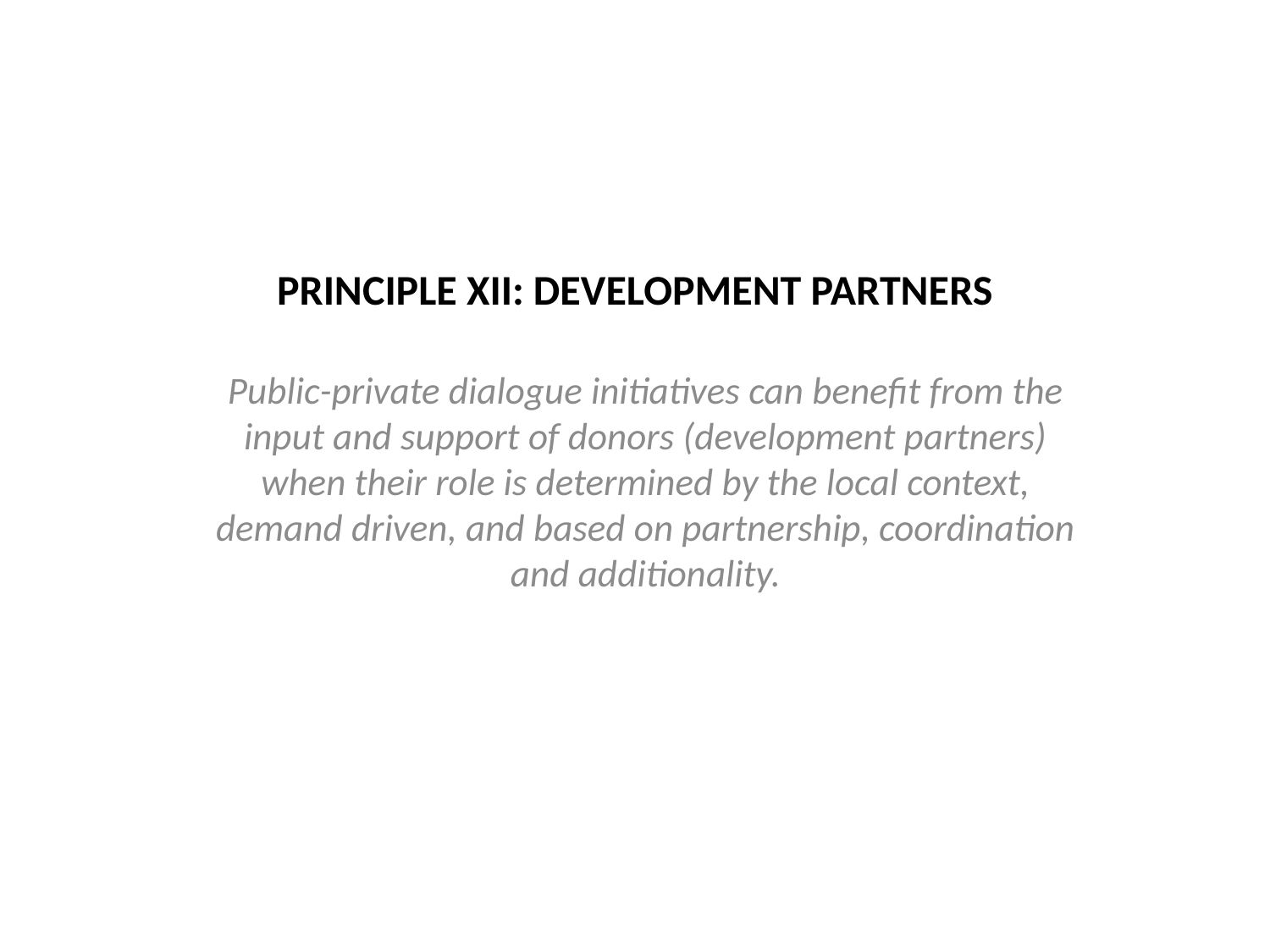

# PRINCIPLE XII: DEVELOPMENT PARTNERS
Public-private dialogue initiatives can benefit from the input and support of donors (development partners) when their role is determined by the local context, demand driven, and based on partnership, coordination and additionality.